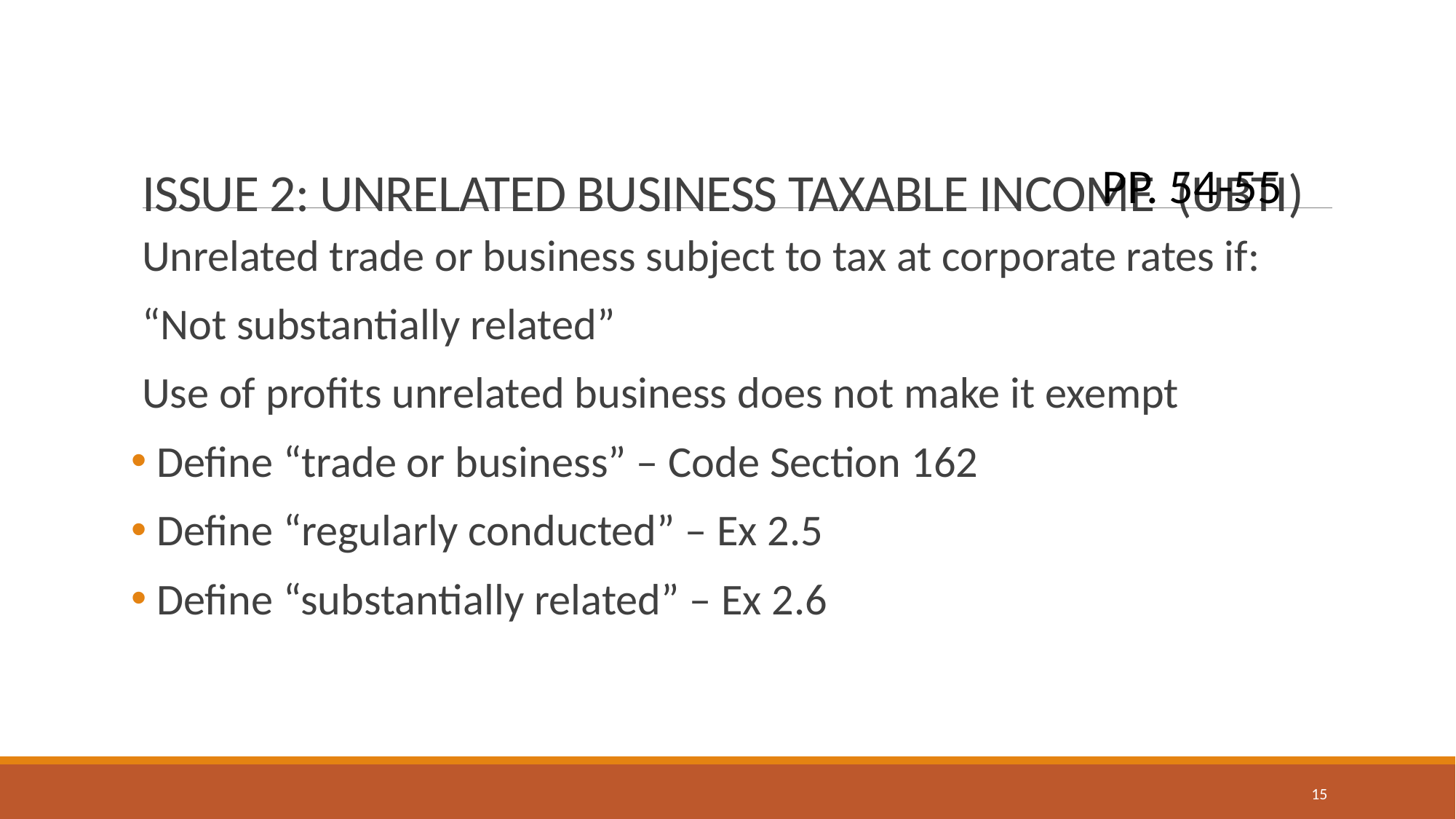

# ISSUE 2: UNRELATED BUSINESS TAXABLE INCOME  (UBTI)
PP. 54-55
Unrelated trade or business subject to tax at corporate rates if:
“Not substantially related”
Use of profits unrelated business does not make it exempt
 Define “trade or business” – Code Section 162
 Define “regularly conducted” – Ex 2.5
 Define “substantially related” – Ex 2.6

15